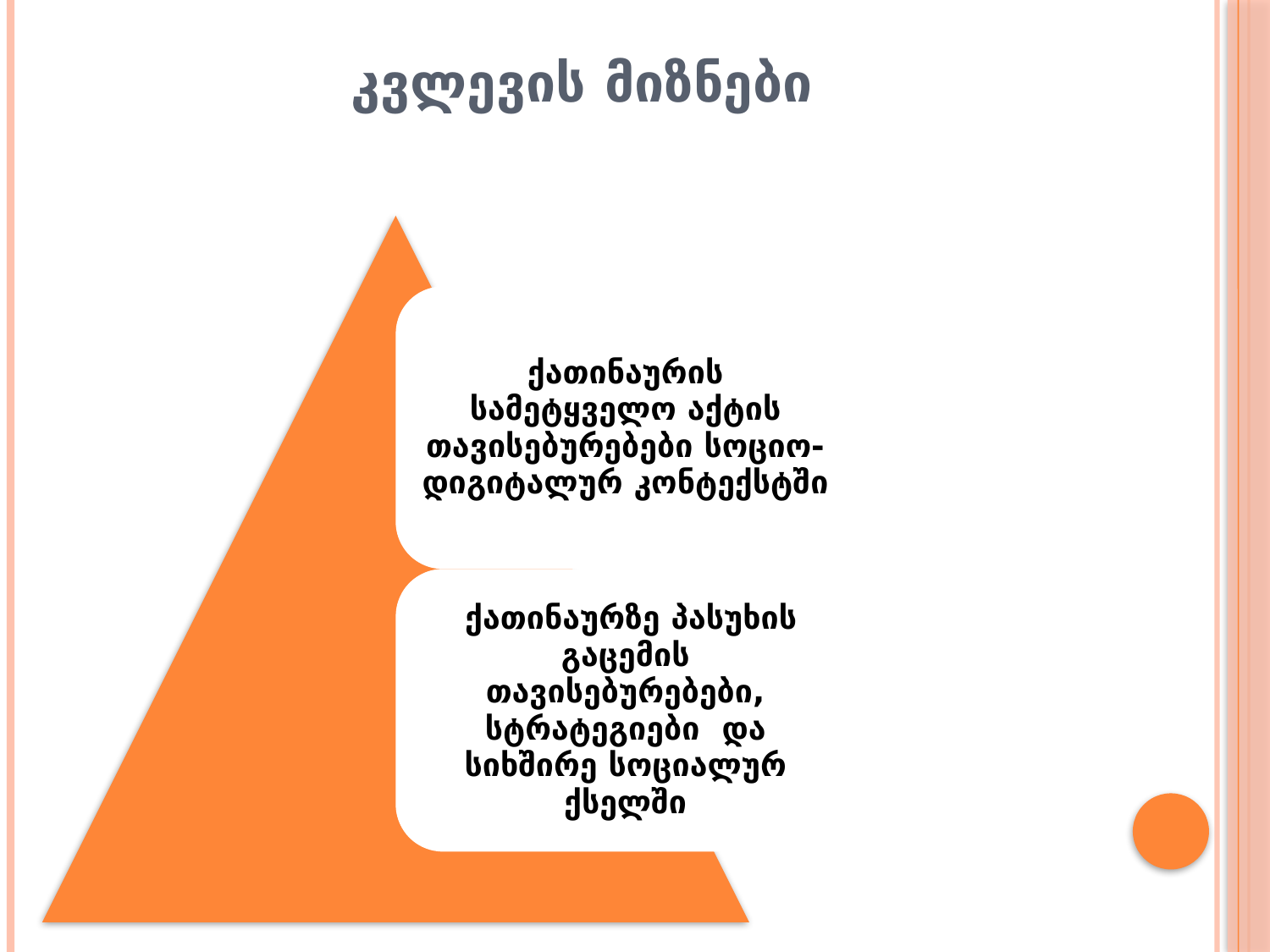

# კვლევის მიზნები
ქათინაურის სამეტყველო აქტის თავისებურებები სოციო-დიგიტალურ კონტექსტში
 ქათინაურზე პასუხის გაცემის თავისებურებები, სტრატეგიები  და სიხშირე სოციალურ ქსელში